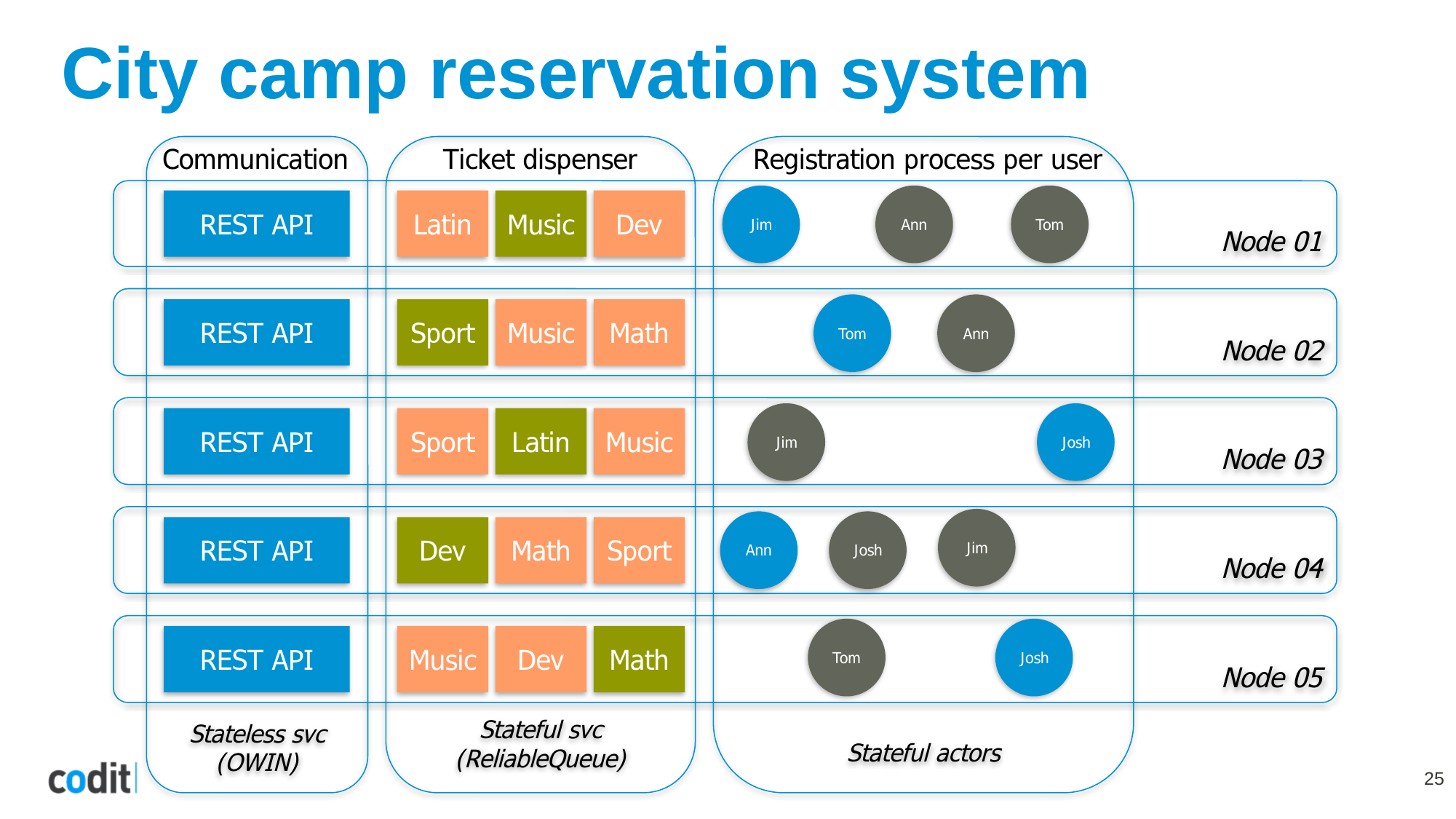

# City camp reservation system
Stateless svc (OWIN)
Stateful svc (ReliableQueue)
Ticket dispenser
Latin
Music
Dev
Sport
Music
Math
Sport
Latin
Music
Dev
Math
Sport
Music
Dev
Math
Stateful actors
Registration process per user
Jim
Ann
Tom
Tom
Ann
Jim
Josh
Jim
Ann
Josh
Tom
Josh
Communication
Node 01
REST API
Node 02
REST API
Node 03
REST API
Node 04
REST API
Node 05
REST API
25